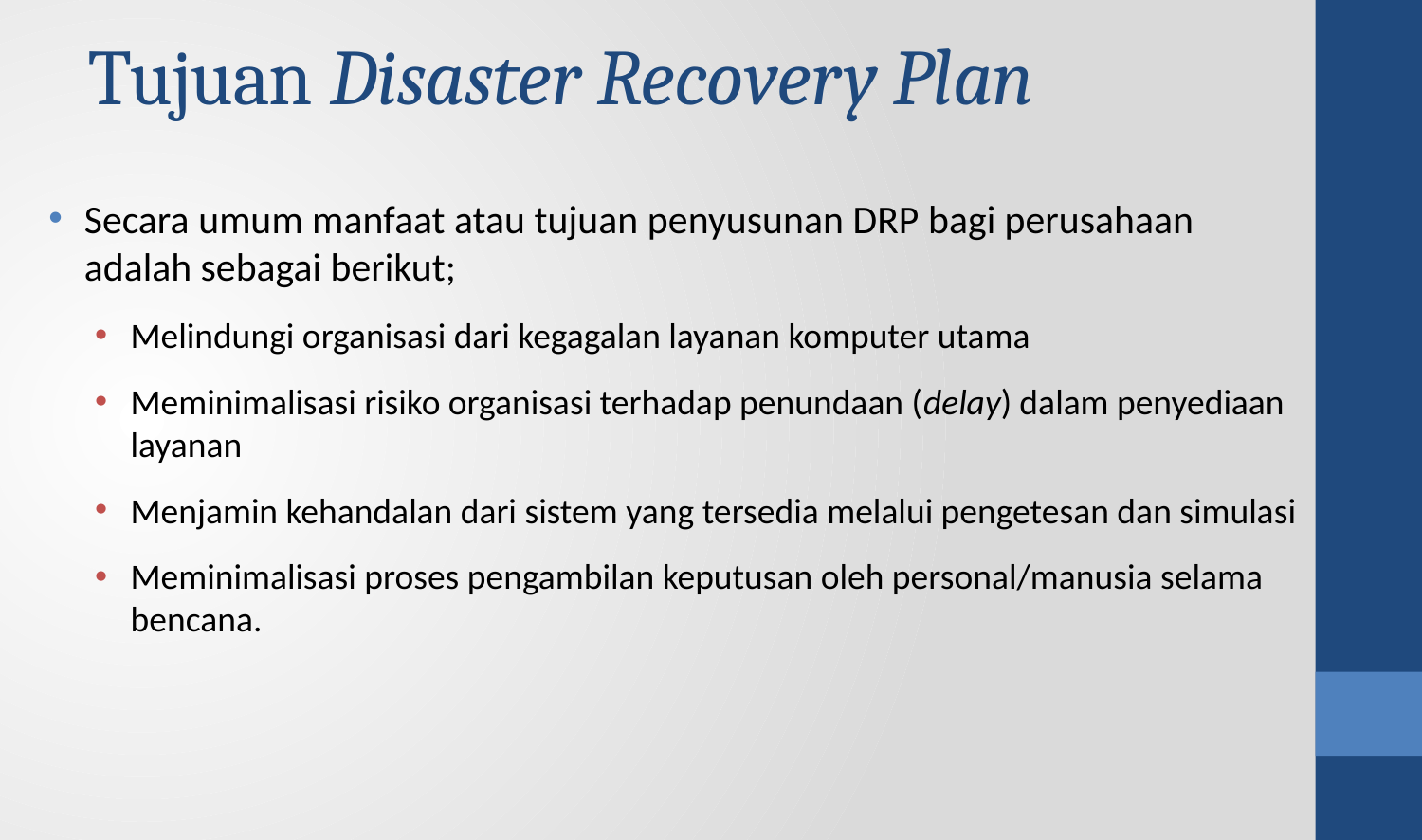

# Tujuan Disaster Recovery Plan
Secara umum manfaat atau tujuan penyusunan DRP bagi perusahaan adalah sebagai berikut;
Melindungi organisasi dari kegagalan layanan komputer utama
Meminimalisasi risiko organisasi terhadap penundaan (delay) dalam penyediaan layanan
Menjamin kehandalan dari sistem yang tersedia melalui pengetesan dan simulasi
Meminimalisasi proses pengambilan keputusan oleh personal/manusia selama bencana.